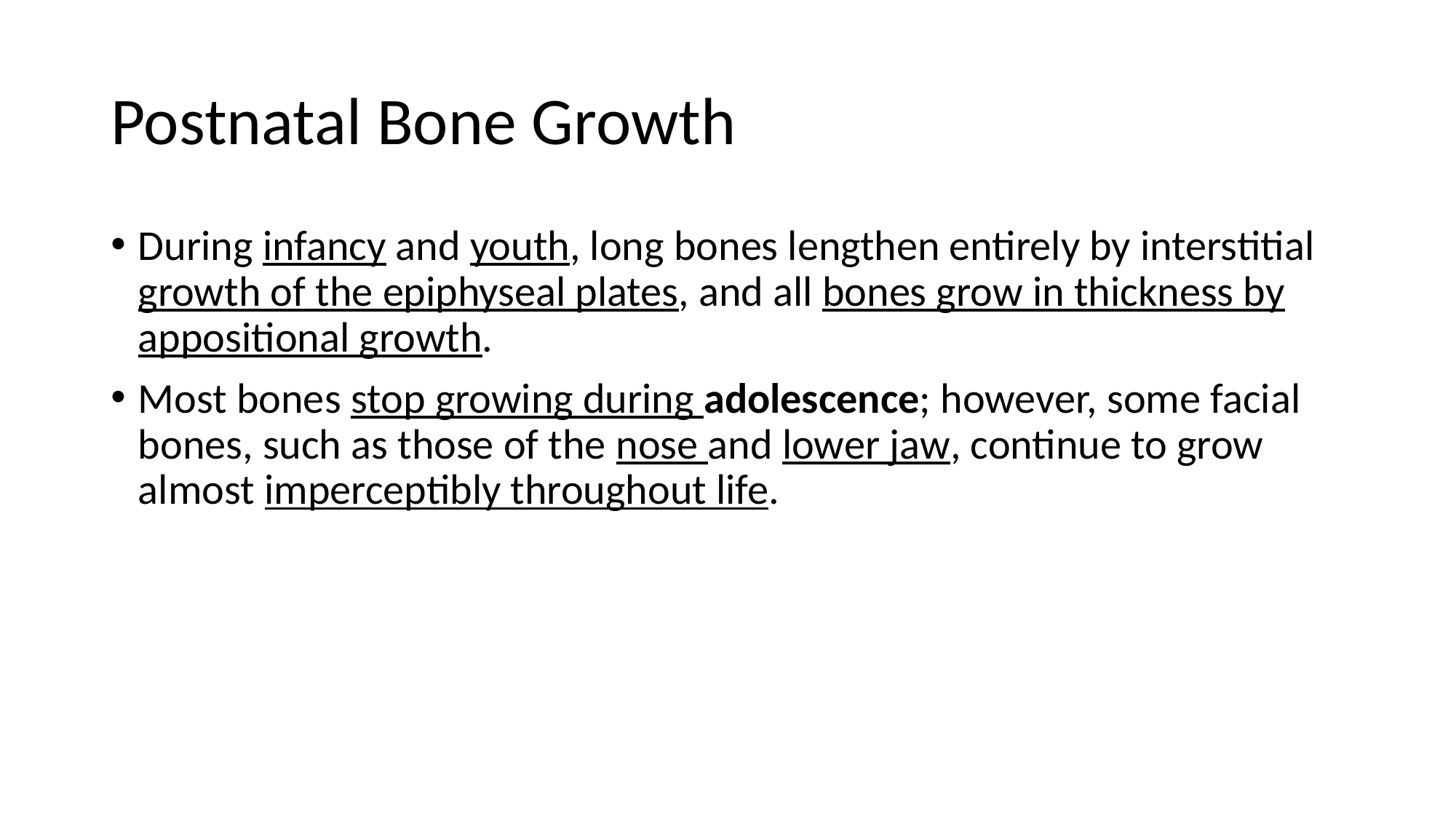

# Postnatal Bone Growth
During infancy and youth, long bones lengthen entirely by interstitial growth of the epiphyseal plates, and all bones grow in thickness by appositional growth.
Most bones stop growing during adolescence; however, some facial bones, such as those of the nose and lower jaw, continue to grow almost imperceptibly throughout life.